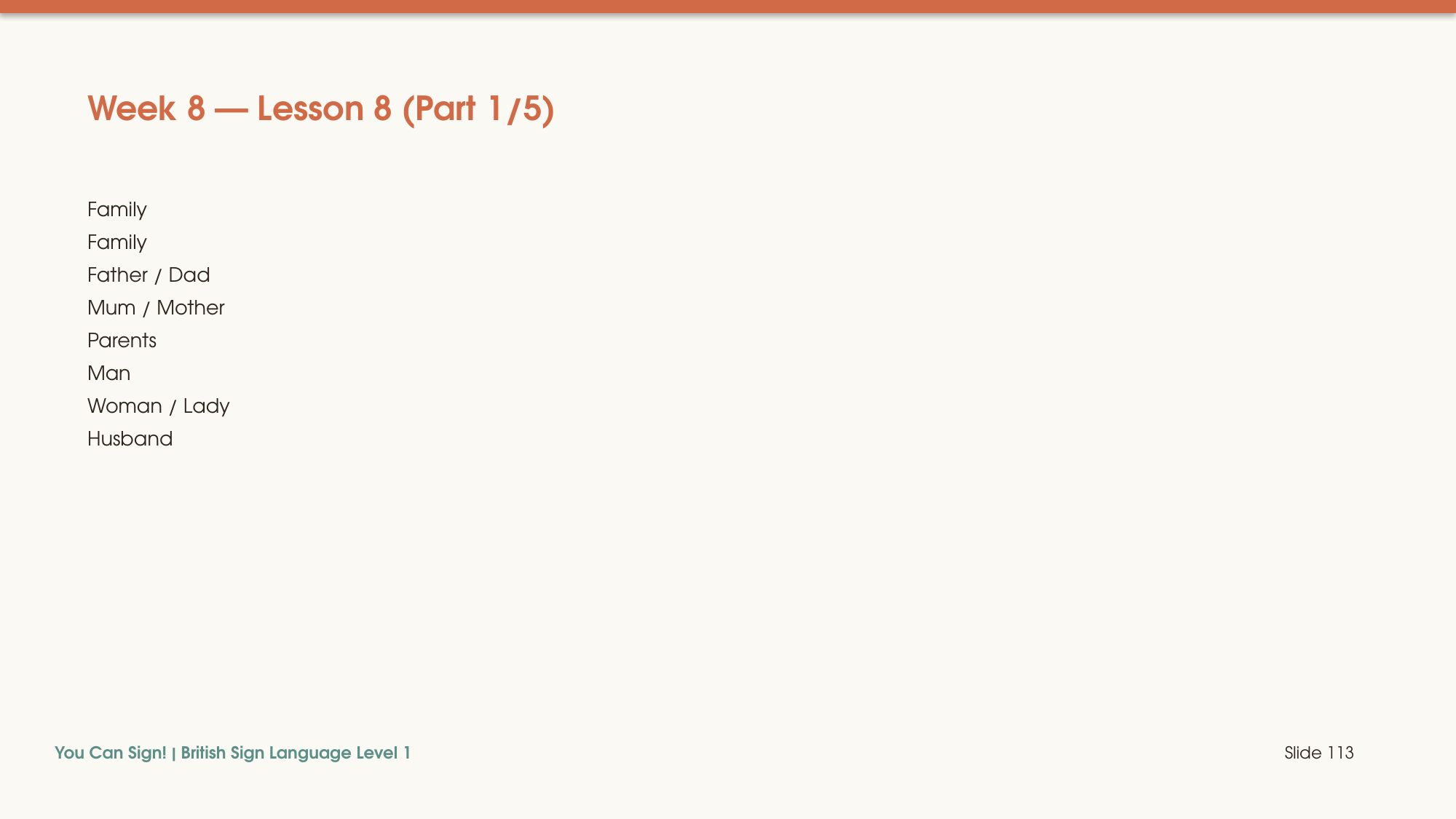

Week 8 — Lesson 8 (Part 1/5)
Family
Family
Father / Dad
Mum / Mother
Parents
Man
Woman / Lady
Husband
You Can Sign! | British Sign Language Level 1
Slide 113